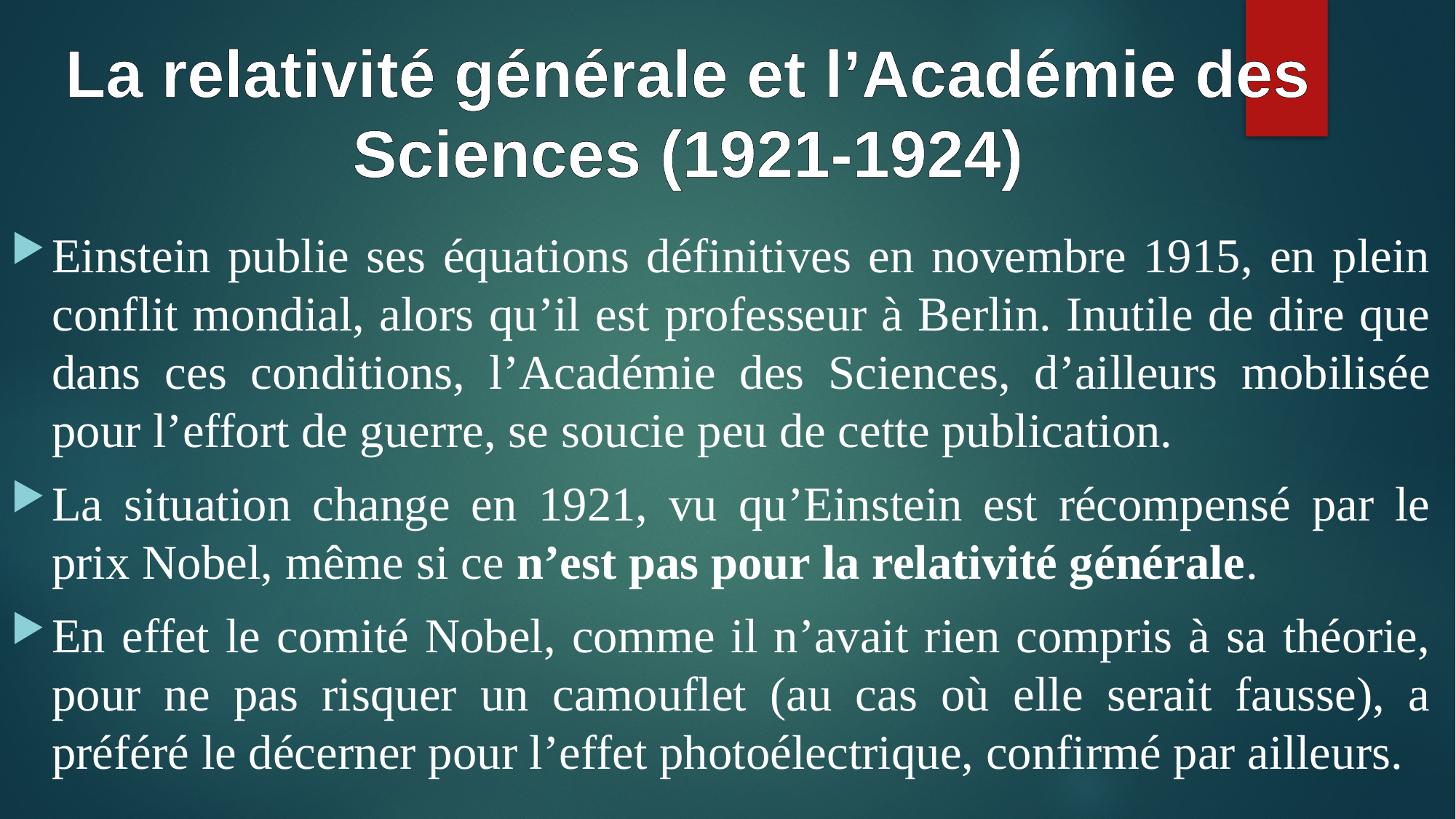

# La relativité générale et l’Académie des Sciences (1921-1924)
Einstein publie ses équations définitives en novembre 1915, en plein conflit mondial, alors qu’il est professeur à Berlin. Inutile de dire que dans ces conditions, l’Académie des Sciences, d’ailleurs mobilisée pour l’effort de guerre, se soucie peu de cette publication.
La situation change en 1921, vu qu’Einstein est récompensé par le prix Nobel, même si ce n’est pas pour la relativité générale.
En effet le comité Nobel, comme il n’avait rien compris à sa théorie, pour ne pas risquer un camouflet (au cas où elle serait fausse), a préféré le décerner pour l’effet photoélectrique, confirmé par ailleurs.